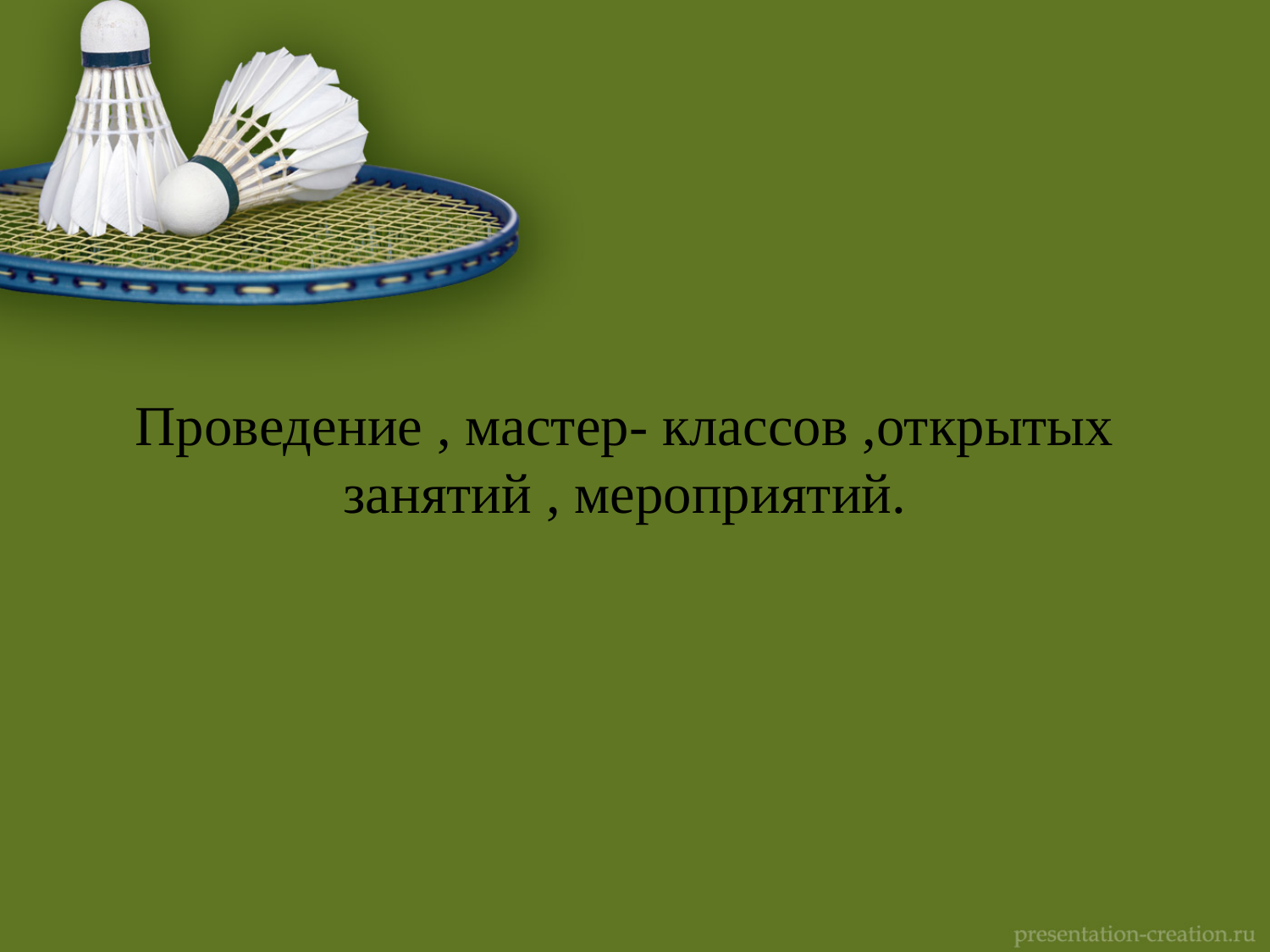

# Проведение , мастер- классов ,открытых занятий , мероприятий.